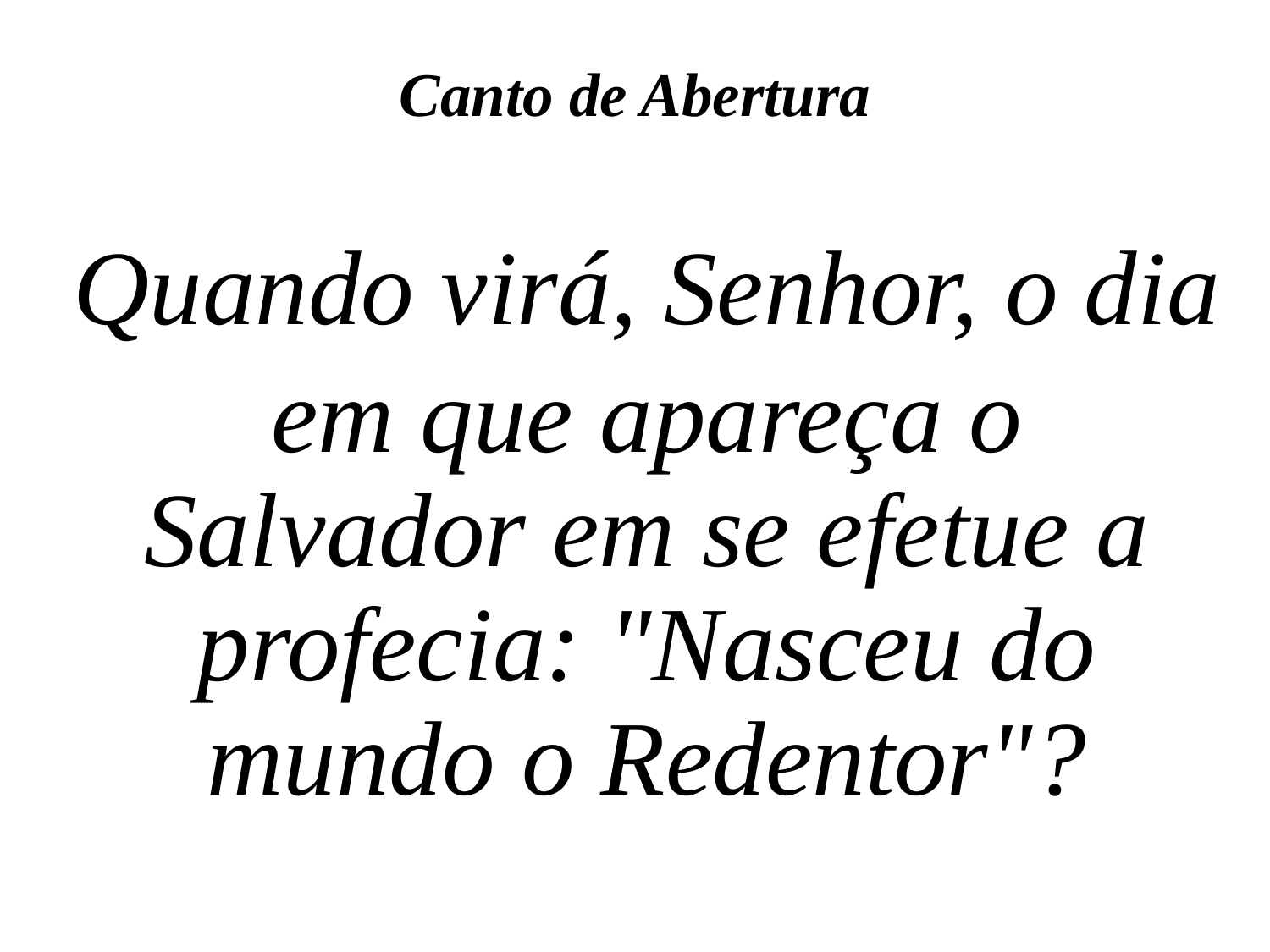

Canto de Abertura
Quando virá, Senhor, o dia
em que apareça o Salvador em se efetue a profecia: "Nasceu do mundo o Redentor"?